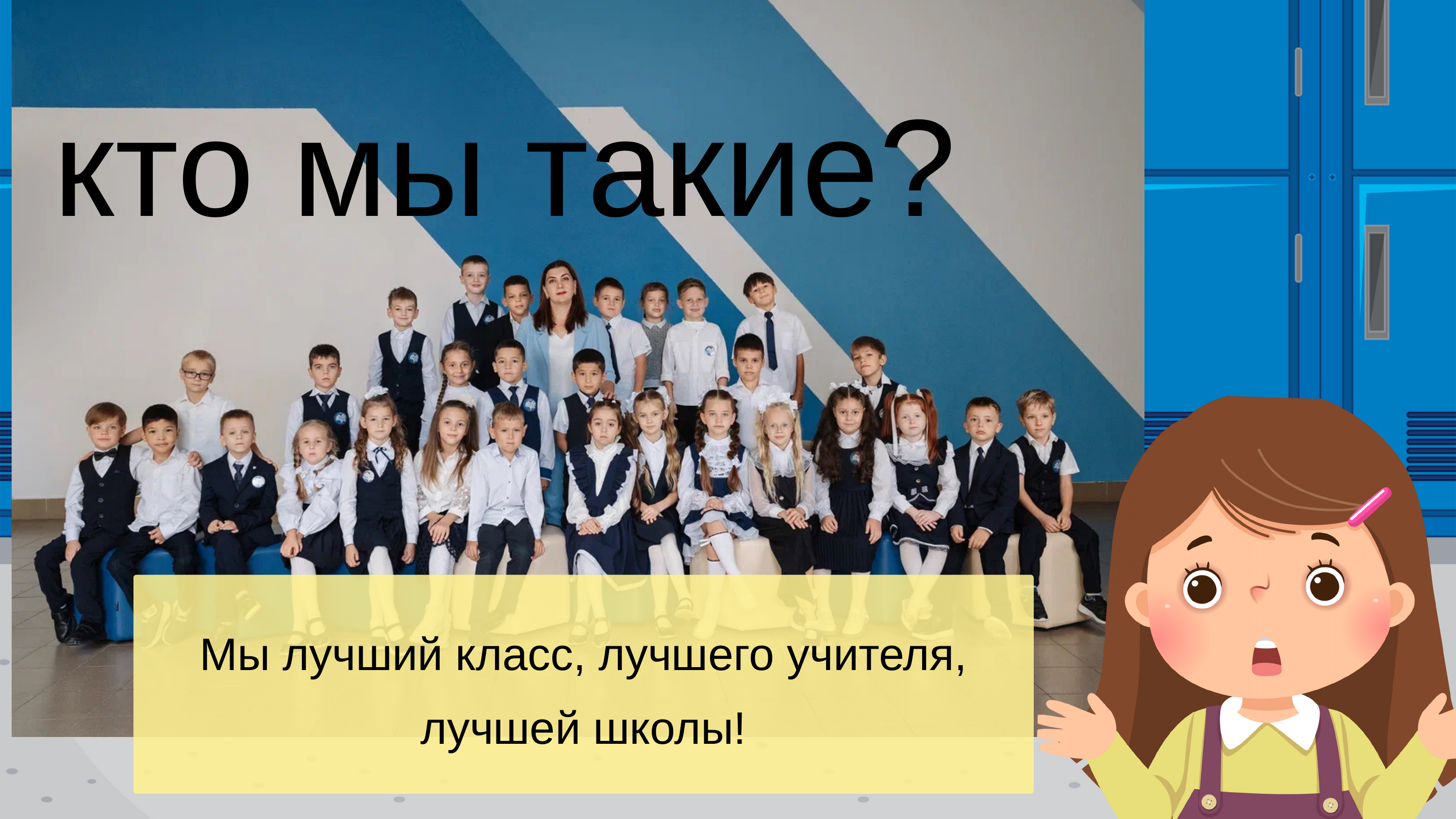

кто мы такие?

Мы лучший класс, лучшего учителя, лучшей школы!